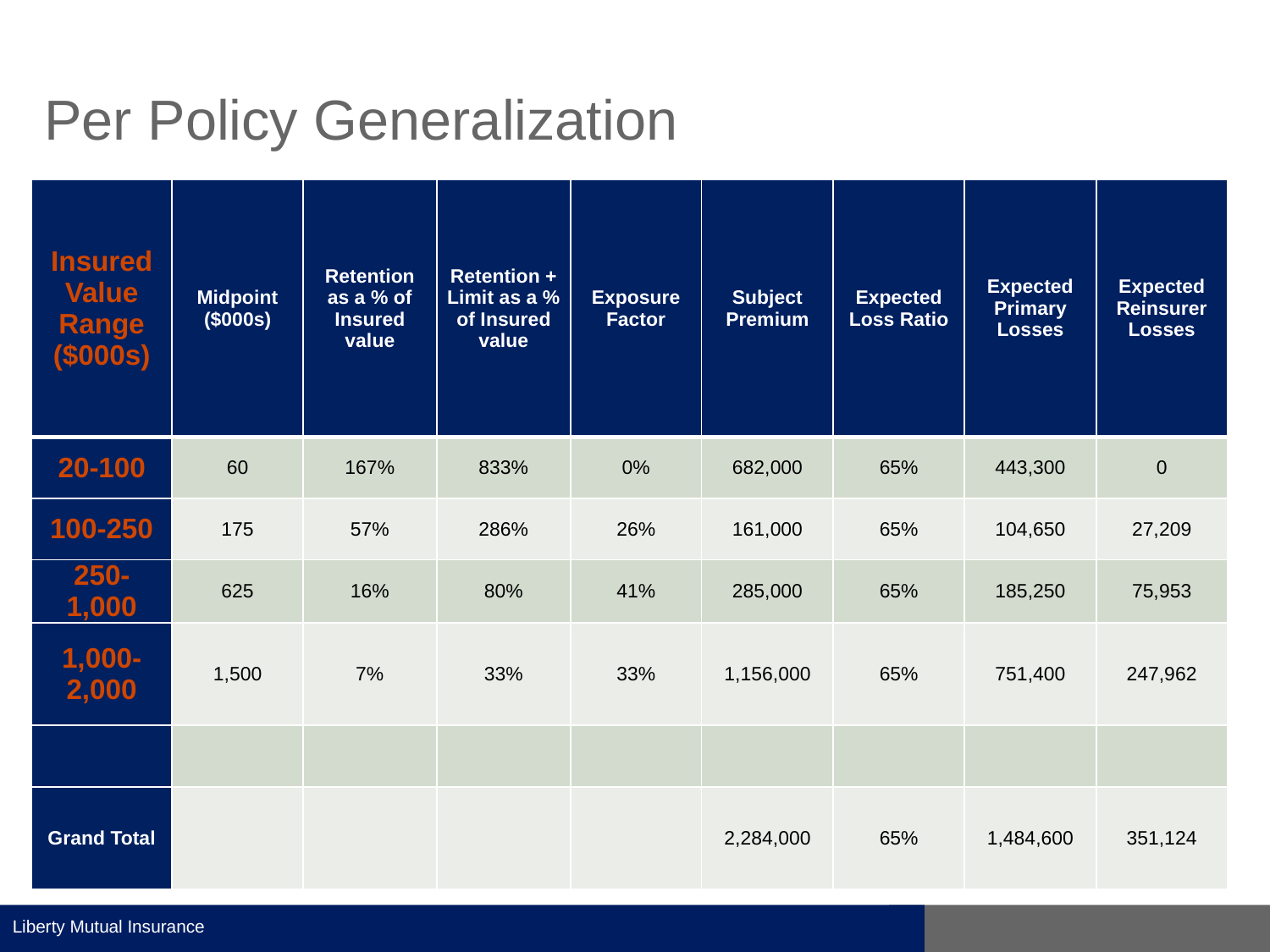

# Per Policy Generalization
| Insured Value Range ($000s) | Midpoint ($000s) | Retention as a % of Insured value | Retention + Limit as a % of Insured value | Exposure Factor | Subject Premium | Expected Loss Ratio | Expected Primary Losses | Expected Reinsurer Losses |
| --- | --- | --- | --- | --- | --- | --- | --- | --- |
| 20-100 | 60 | 167% | 833% | 0% | 682,000 | 65% | 443,300 | 0 |
| 100-250 | 175 | 57% | 286% | 26% | 161,000 | 65% | 104,650 | 27,209 |
| 250-1,000 | 625 | 16% | 80% | 41% | 285,000 | 65% | 185,250 | 75,953 |
| 1,000-2,000 | 1,500 | 7% | 33% | 33% | 1,156,000 | 65% | 751,400 | 247,962 |
|  |  |  |  |  |  |  |  |  |
| Grand Total |  |  |  |  | 2,284,000 | 65% | 1,484,600 | 351,124 |